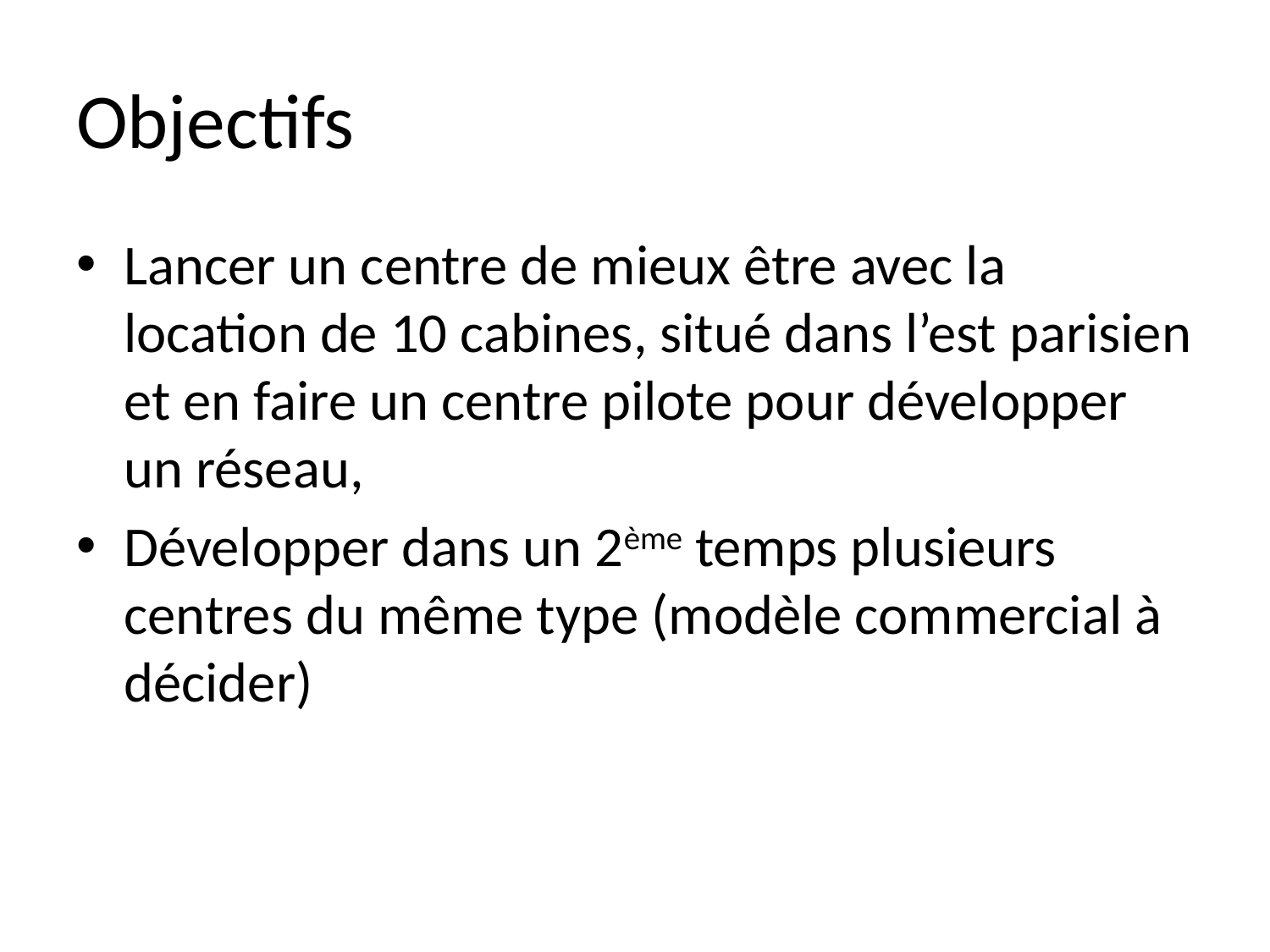

# Objectifs
Lancer un centre de mieux être avec la location de 10 cabines, situé dans l’est parisien et en faire un centre pilote pour développer un réseau,
Développer dans un 2ème temps plusieurs centres du même type (modèle commercial à décider)